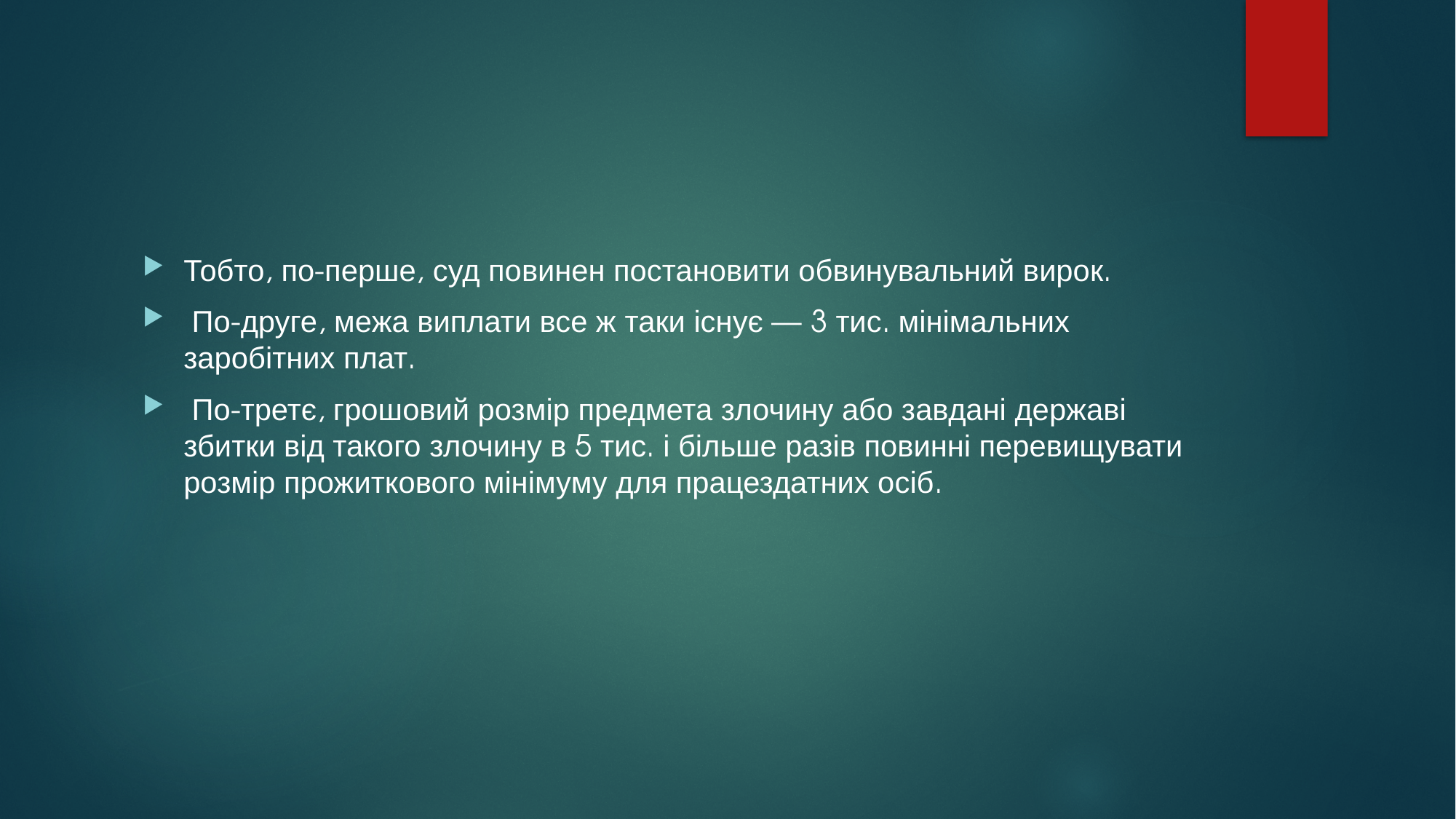

#
Тобто, по‑перше, суд повинен постановити обвинувальний вирок.
 По‑друге, межа виплати все ж таки існує — 3 тис. мінімальних заробітних плат.
 По‑третє, грошовий розмір предмета злочину або завдані державі збитки від такого злочину в 5 тис. і більше разів повинні перевищувати розмір прожиткового мінімуму для працездатних осіб.